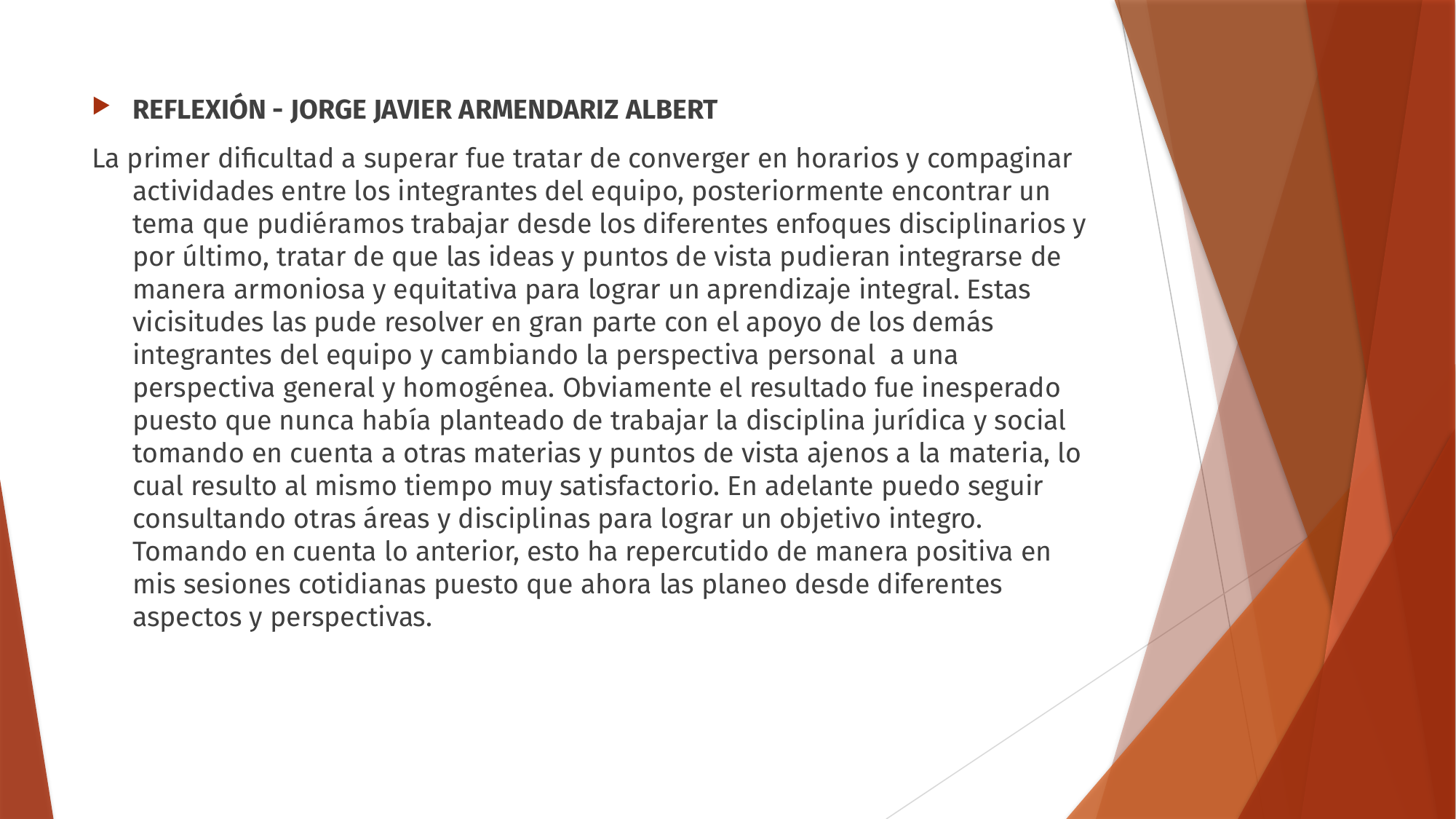

REFLEXIÓN - JORGE JAVIER ARMENDARIZ ALBERT
La primer dificultad a superar fue tratar de converger en horarios y compaginar actividades entre los integrantes del equipo, posteriormente encontrar un tema que pudiéramos trabajar desde los diferentes enfoques disciplinarios y por último, tratar de que las ideas y puntos de vista pudieran integrarse de manera armoniosa y equitativa para lograr un aprendizaje integral. Estas vicisitudes las pude resolver en gran parte con el apoyo de los demás integrantes del equipo y cambiando la perspectiva personal  a una perspectiva general y homogénea. Obviamente el resultado fue inesperado puesto que nunca había planteado de trabajar la disciplina jurídica y social tomando en cuenta a otras materias y puntos de vista ajenos a la materia, lo cual resulto al mismo tiempo muy satisfactorio. En adelante puedo seguir consultando otras áreas y disciplinas para lograr un objetivo integro. Tomando en cuenta lo anterior, esto ha repercutido de manera positiva en mis sesiones cotidianas puesto que ahora las planeo desde diferentes aspectos y perspectivas.